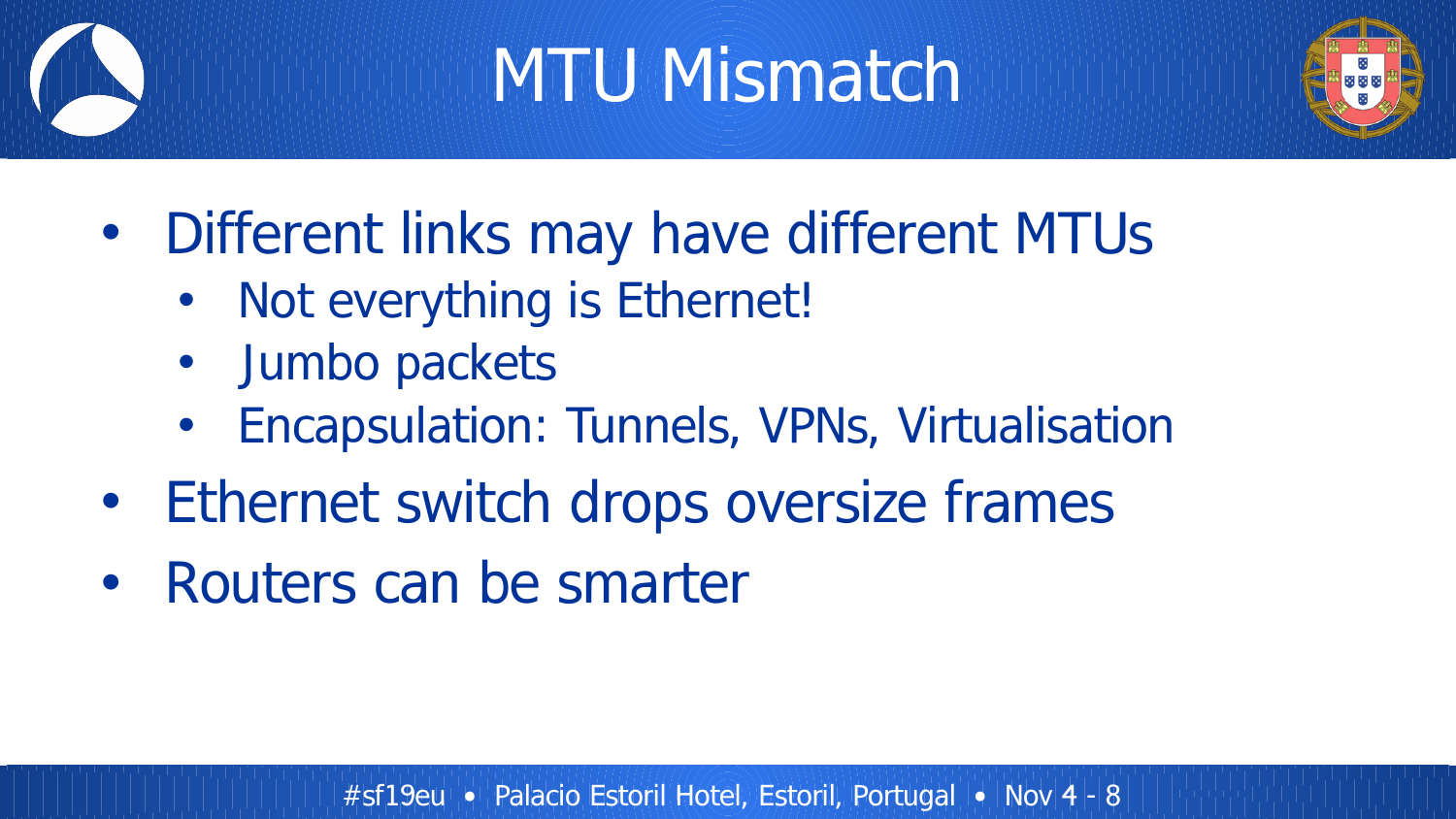

# MTU Mismatch
Different links may have different MTUs
Not everything is Ethernet!
Jumbo packets
Encapsulation: Tunnels, VPNs, Virtualisation
Ethernet switch drops oversize frames
Routers can be smarter